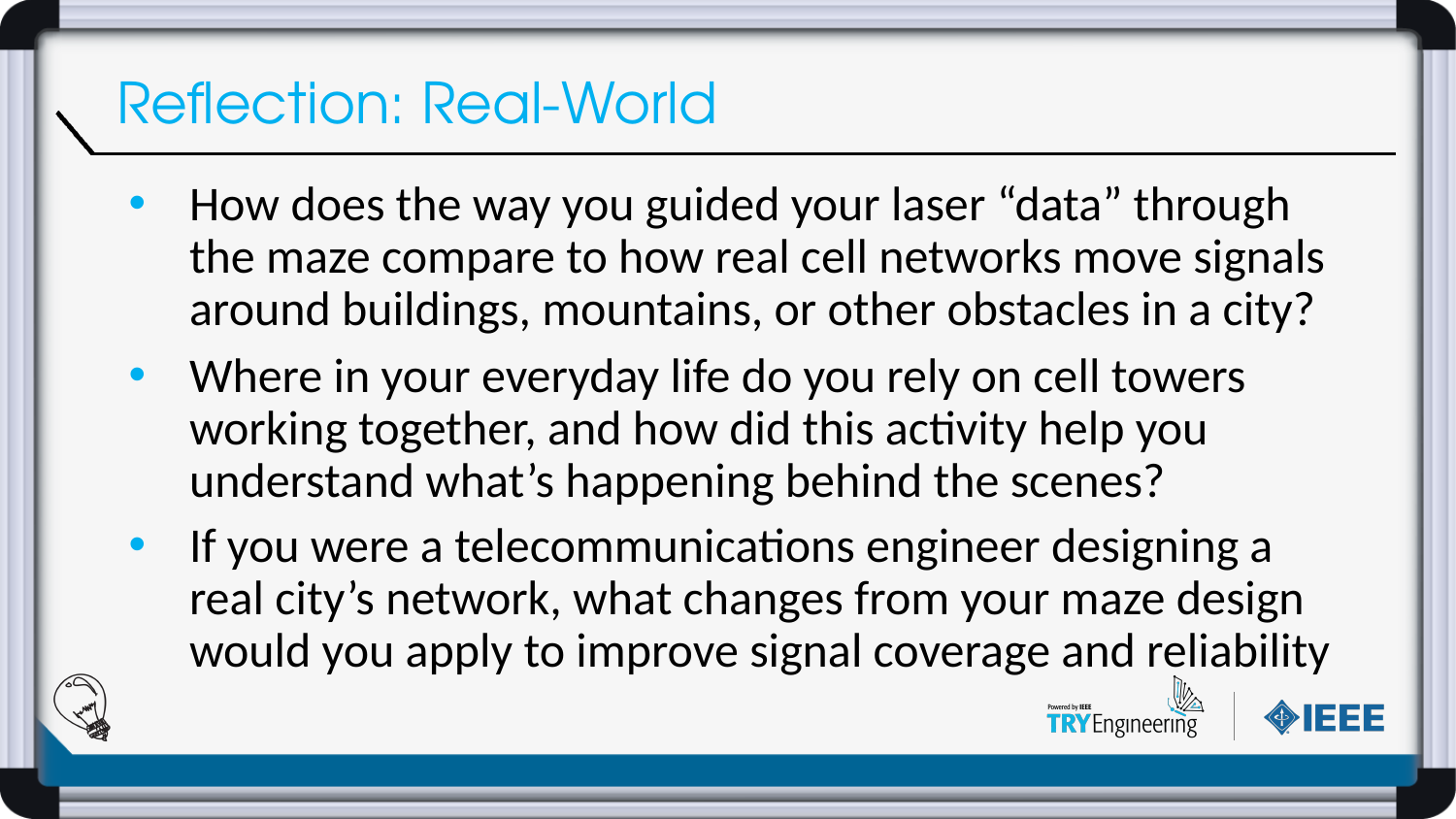

# Reflection: Real-World
How does the way you guided your laser “data” through the maze compare to how real cell networks move signals around buildings, mountains, or other obstacles in a city?
Where in your everyday life do you rely on cell towers
working together, and how did this activity help you understand what’s happening behind the scenes?
If you were a telecommunications engineer designing a real city’s network, what changes from your maze design would you apply to improve signal coverage and reliability